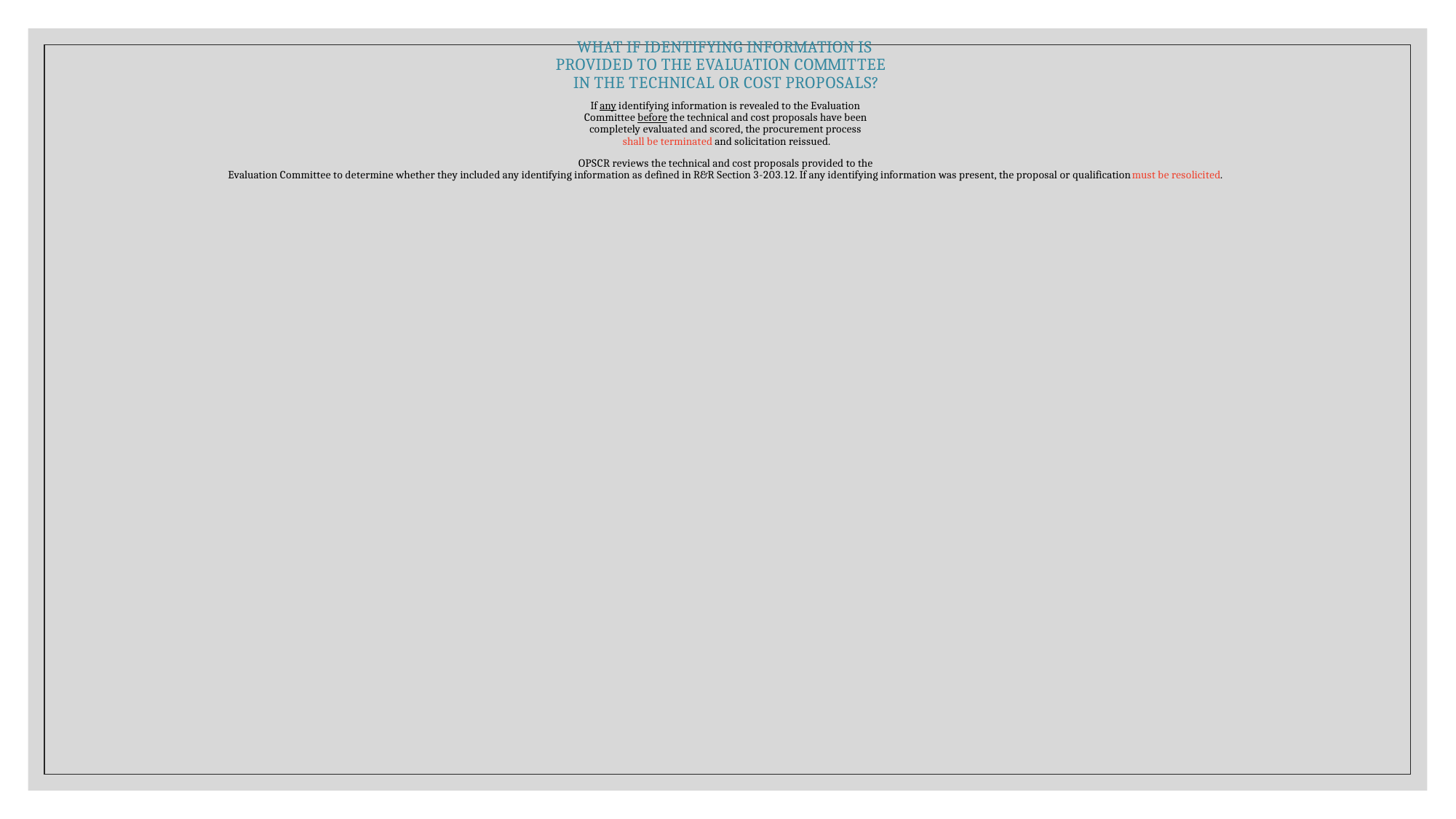

# What if Identifying Information is Provided to the Evaluation Committee in the Technical or Cost Proposals? If any identifying information is revealed to the Evaluation Committee before the technical and cost proposals have been completely evaluated and scored, the procurement process shall be terminated and solicitation reissued. OPSCR reviews the technical and cost proposals provided to the Evaluation Committee to determine whether they included any identifying information as defined in R&R Section 3-203.12. If any identifying information was present, the proposal or qualification must be resolicited.